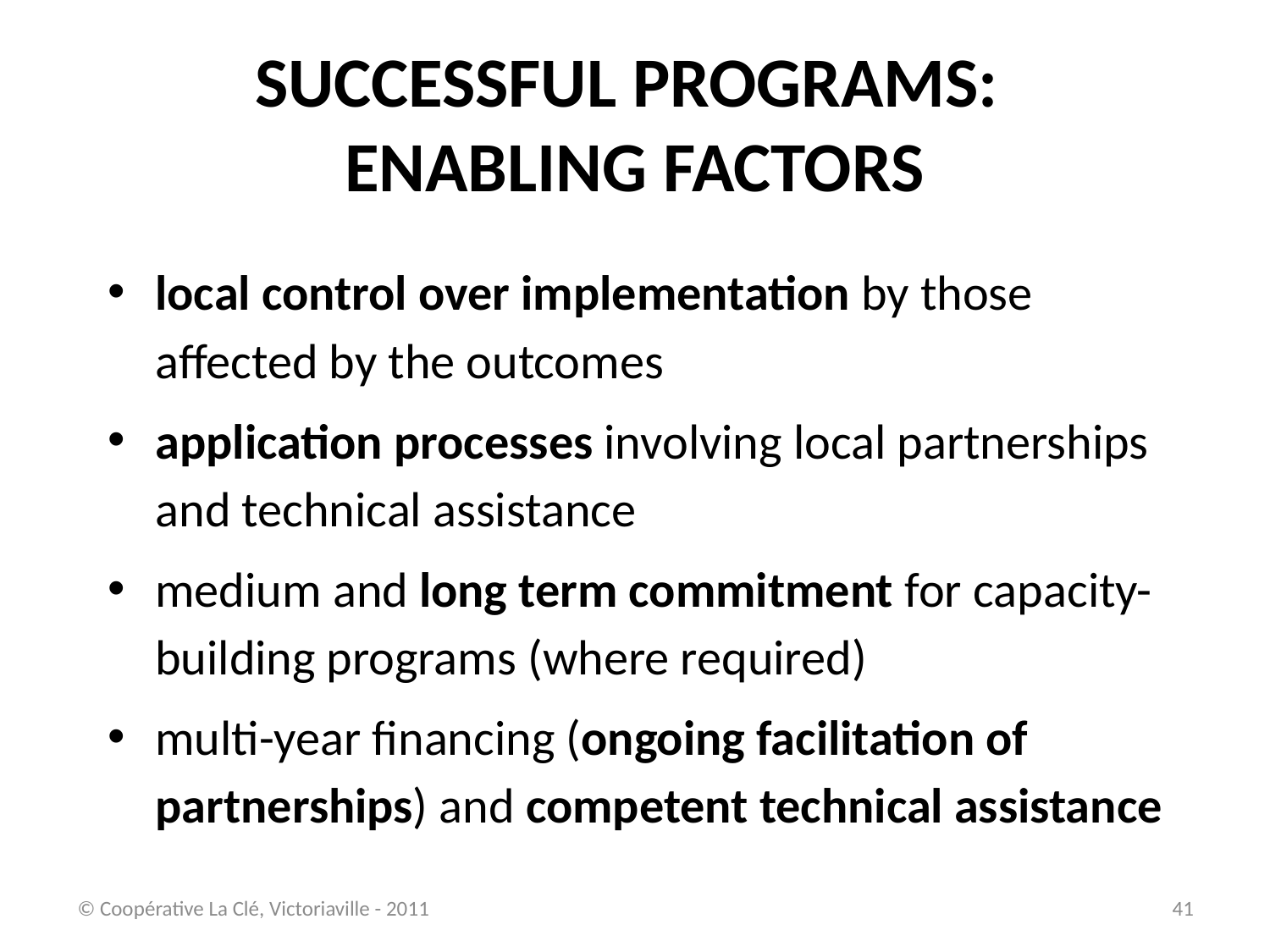

SUCCESSFUL PROGRAMS:
ENABLING FACTORS
local control over implementation by those affected by the outcomes
application processes involving local partnerships and technical assistance
medium and long term commitment for capacity-building programs (where required)
multi-year financing (ongoing facilitation of partnerships) and competent technical assistance

© Coopérative La Clé, Victoriaville - 2011
41